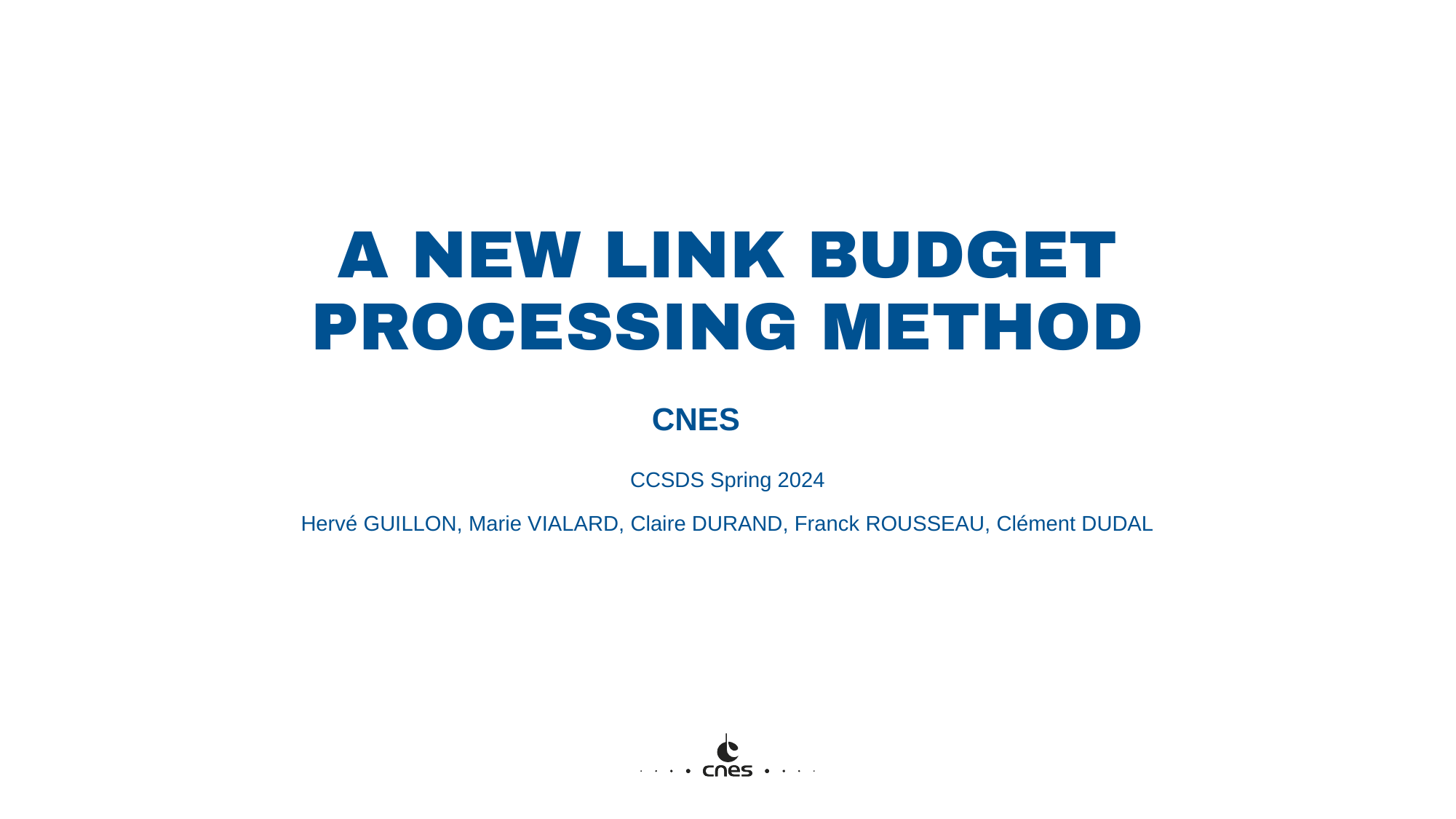

# A NEW LINK BUDGET PROCESSING METHOD
CNES
CCSDS Spring 2024
Hervé GUILLON, Marie VIALARD, Claire DURAND, Franck ROUSSEAU, Clément DUDAL